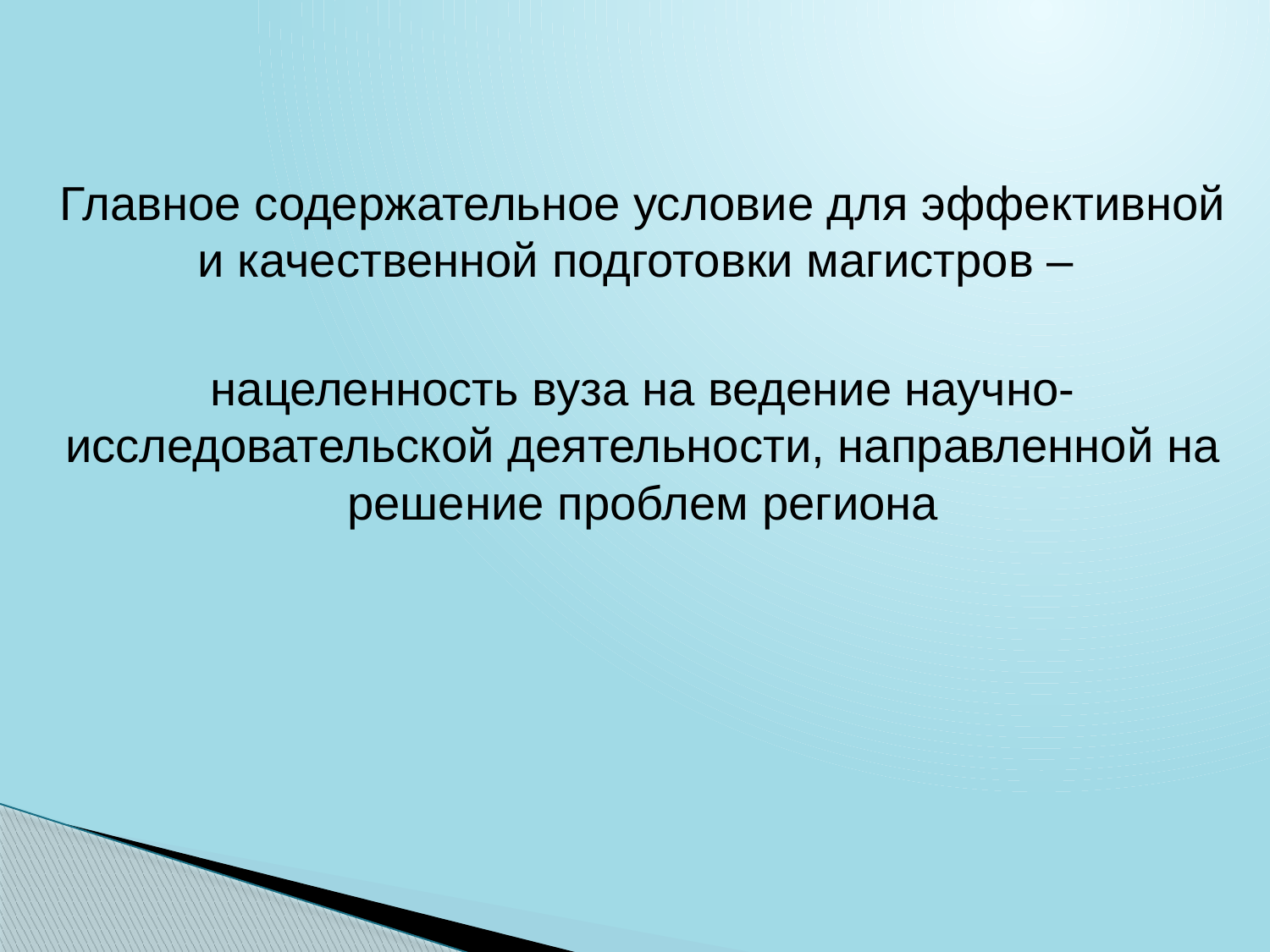

Главное содержательное условие для эффективной и качественной подготовки магистров –

нацеленность вуза на ведение научно-исследовательской деятельности, направленной на решение проблем региона